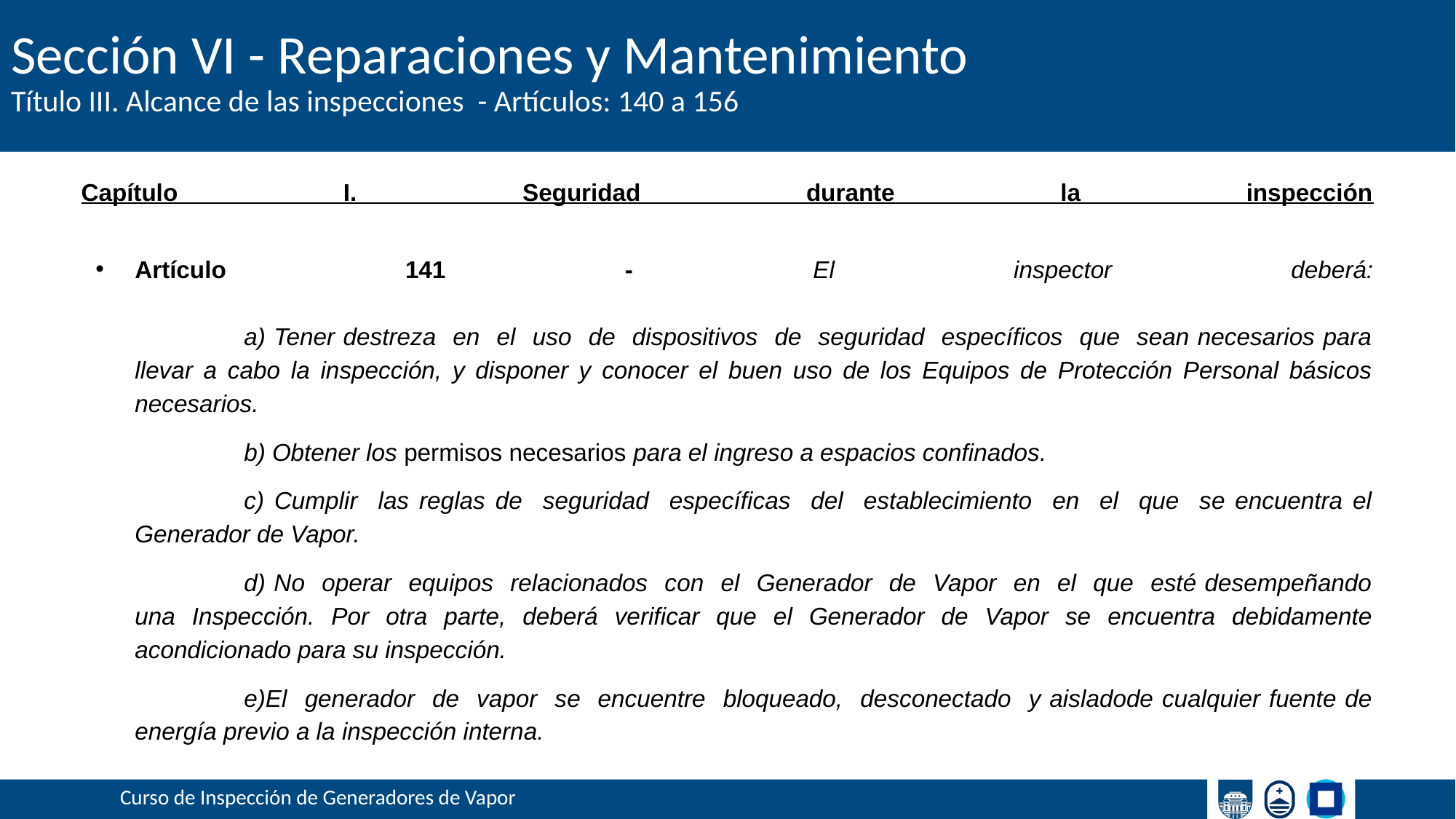

# Sección VI - Reparaciones y Mantenimiento
Título III. Alcance de las inspecciones  - Artículos: 140 a 156
Capítulo I. Seguridad durante la inspección
Artículo 141 - El inspector deberá:
	a) Tener destreza  en  el  uso  de  dispositivos  de  seguridad  específicos  que  sean necesarios para llevar a cabo la inspección, y disponer y conocer el buen uso de los Equipos de Protección Personal básicos necesarios.
	b) Obtener los permisos necesarios para el ingreso a espacios confinados.
	c) Cumplir  las reglas de  seguridad  específicas  del  establecimiento  en  el  que  se encuentra el Generador de Vapor.
	d) No  operar  equipos  relacionados  con  el  Generador  de  Vapor  en  el  que  esté desempeñando una Inspección. Por otra parte, deberá verificar que el Generador de Vapor se encuentra debidamente acondicionado para su inspección.
	e)El  generador  de  vapor  se  encuentre  bloqueado,  desconectado  y aisladode cualquier fuente de energía previo a la inspección interna.